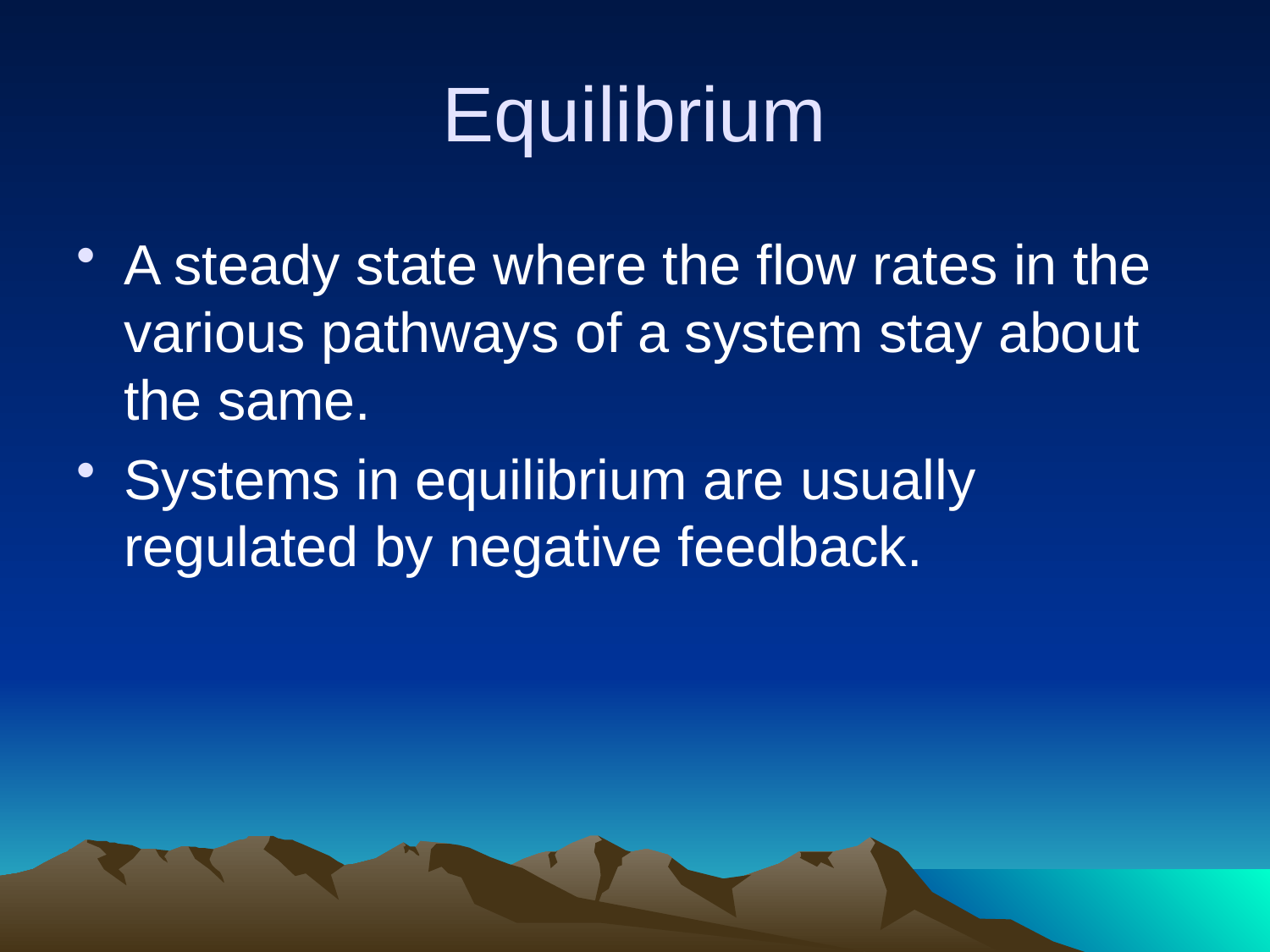

# Equilibrium
A steady state where the flow rates in the various pathways of a system stay about the same.
Systems in equilibrium are usually regulated by negative feedback.